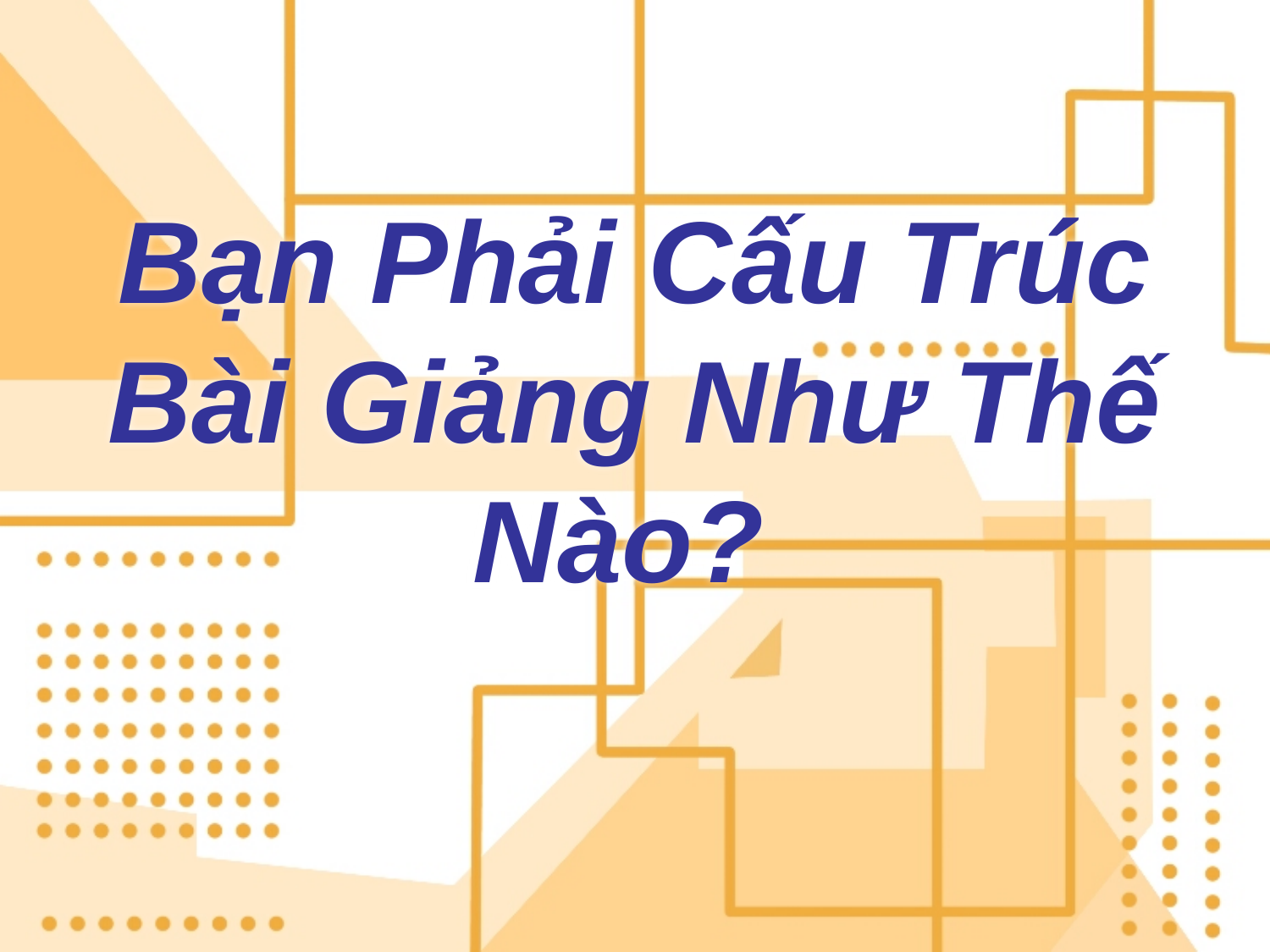

# Bạn Phải Cấu Trúc Bài Giảng Như Thế Nào?